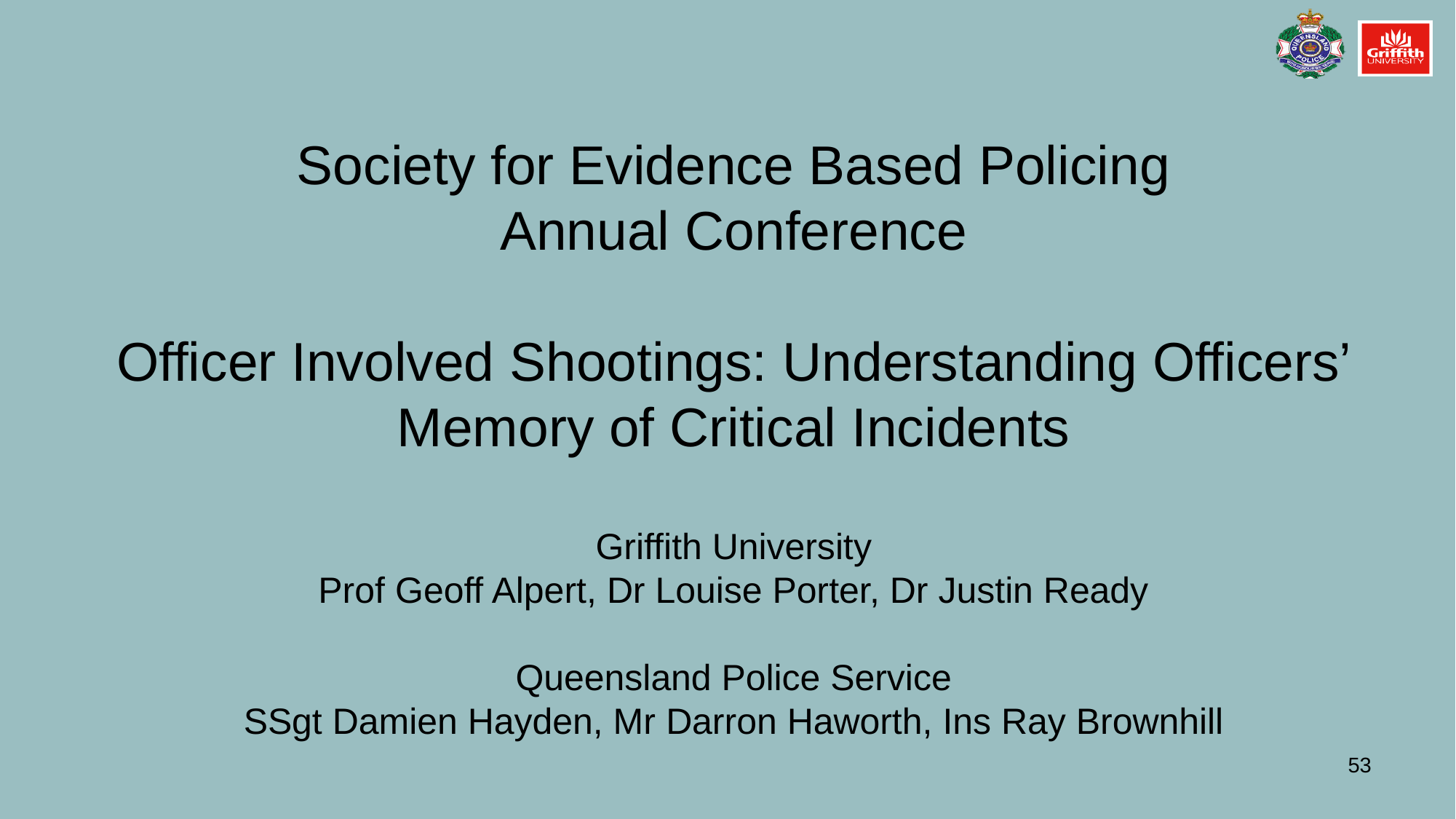

# Society for Evidence Based Policing Annual Conference Officer Involved Shootings: Understanding Officers’ Memory of Critical Incidents Griffith University Prof Geoff Alpert, Dr Louise Porter, Dr Justin Ready Queensland Police Service SSgt Damien Hayden, Mr Darron Haworth, Ins Ray Brownhill
53